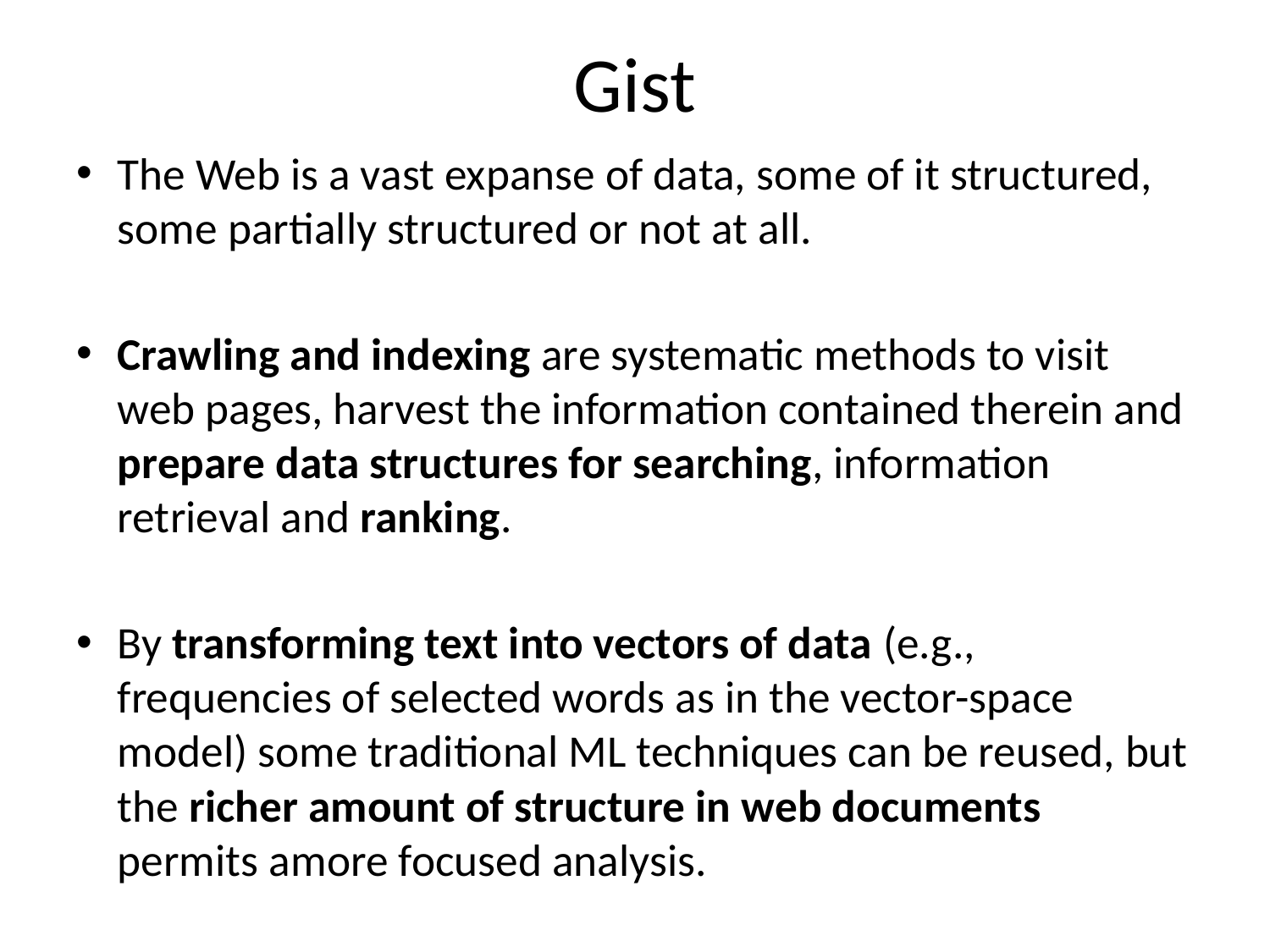

# Gist
The Web is a vast expanse of data, some of it structured, some partially structured or not at all.

Crawling and indexing are systematic methods to visit web pages, harvest the information contained therein and prepare data structures for searching, information retrieval and ranking.

By transforming text into vectors of data (e.g., frequencies of selected words as in the vector-space model) some traditional ML techniques can be reused, but the richer amount of structure in web documents permits amore focused analysis.